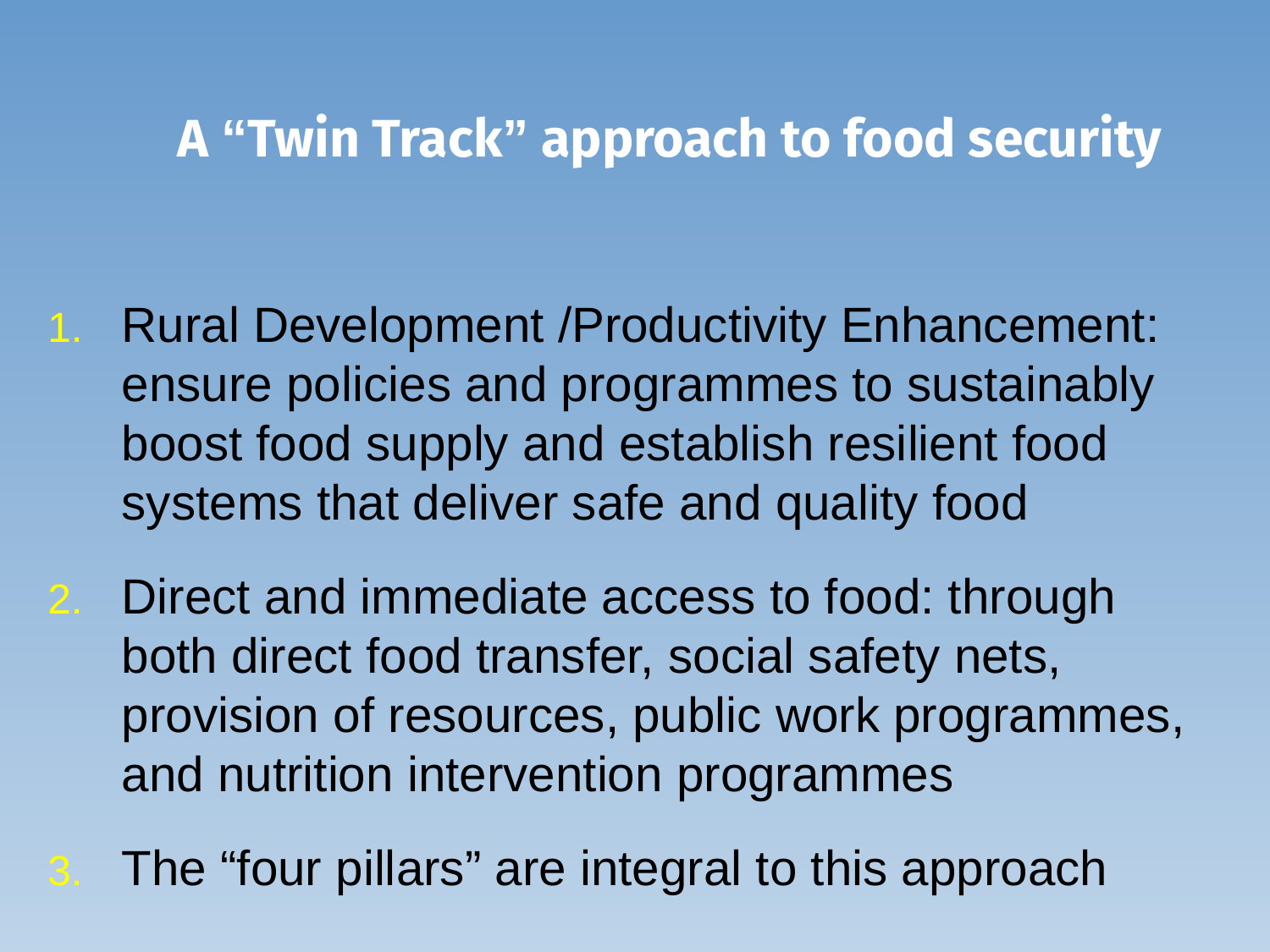

# A “Twin Track” approach to food security

Rural Development /Productivity Enhancement: ensure policies and programmes to sustainably boost food supply and establish resilient food systems that deliver safe and quality food
Direct and immediate access to food: through both direct food transfer, social safety nets, provision of resources, public work programmes, and nutrition intervention programmes
The “four pillars” are integral to this approach